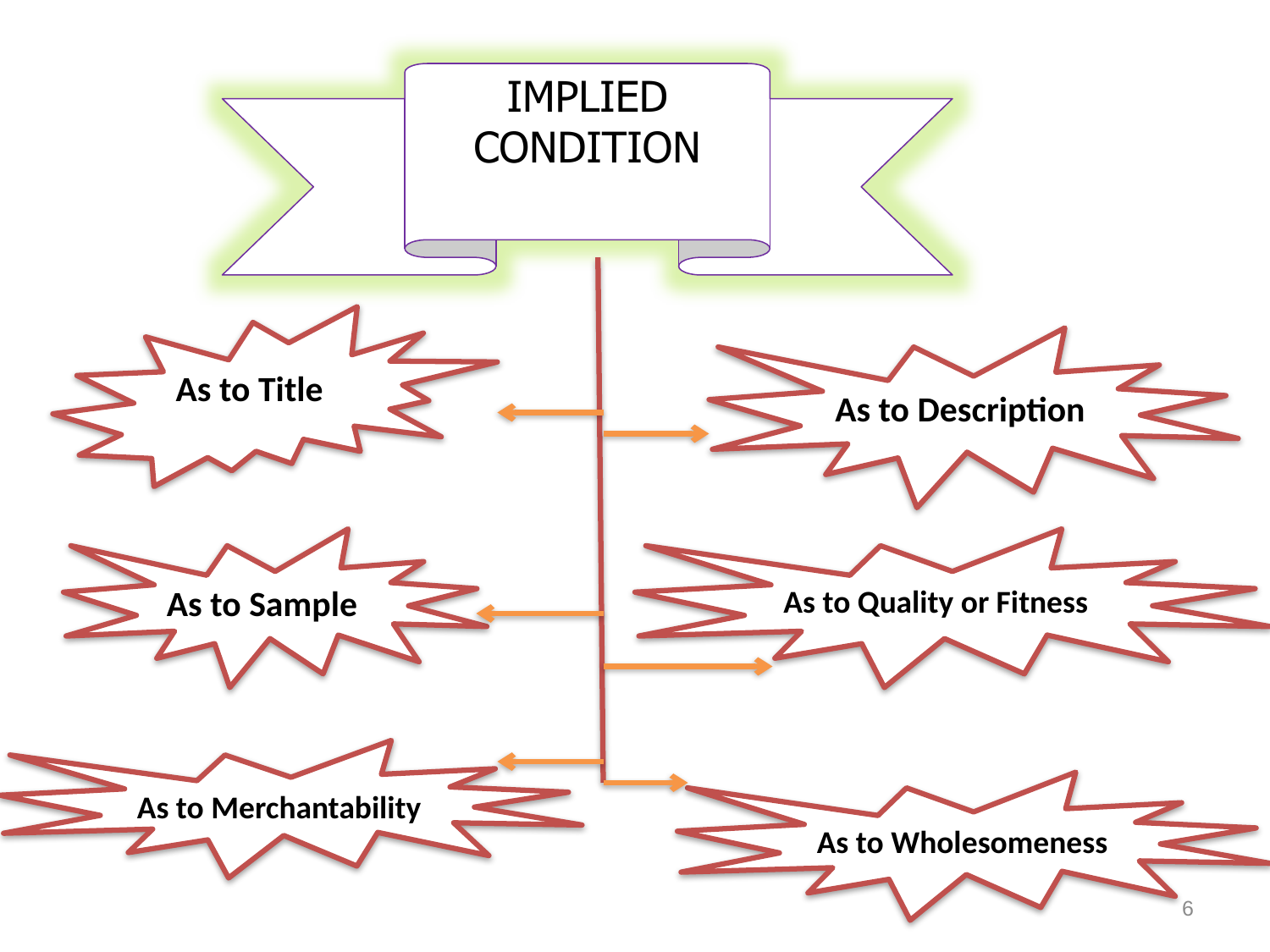

IMPLIED CONDITION (Secs. 14 to 17)
IMPLIED CONDITION
As to Title
As to Description
As to Sample
As to Quality or Fitness
As to Merchantability
As to Wholesomeness
6